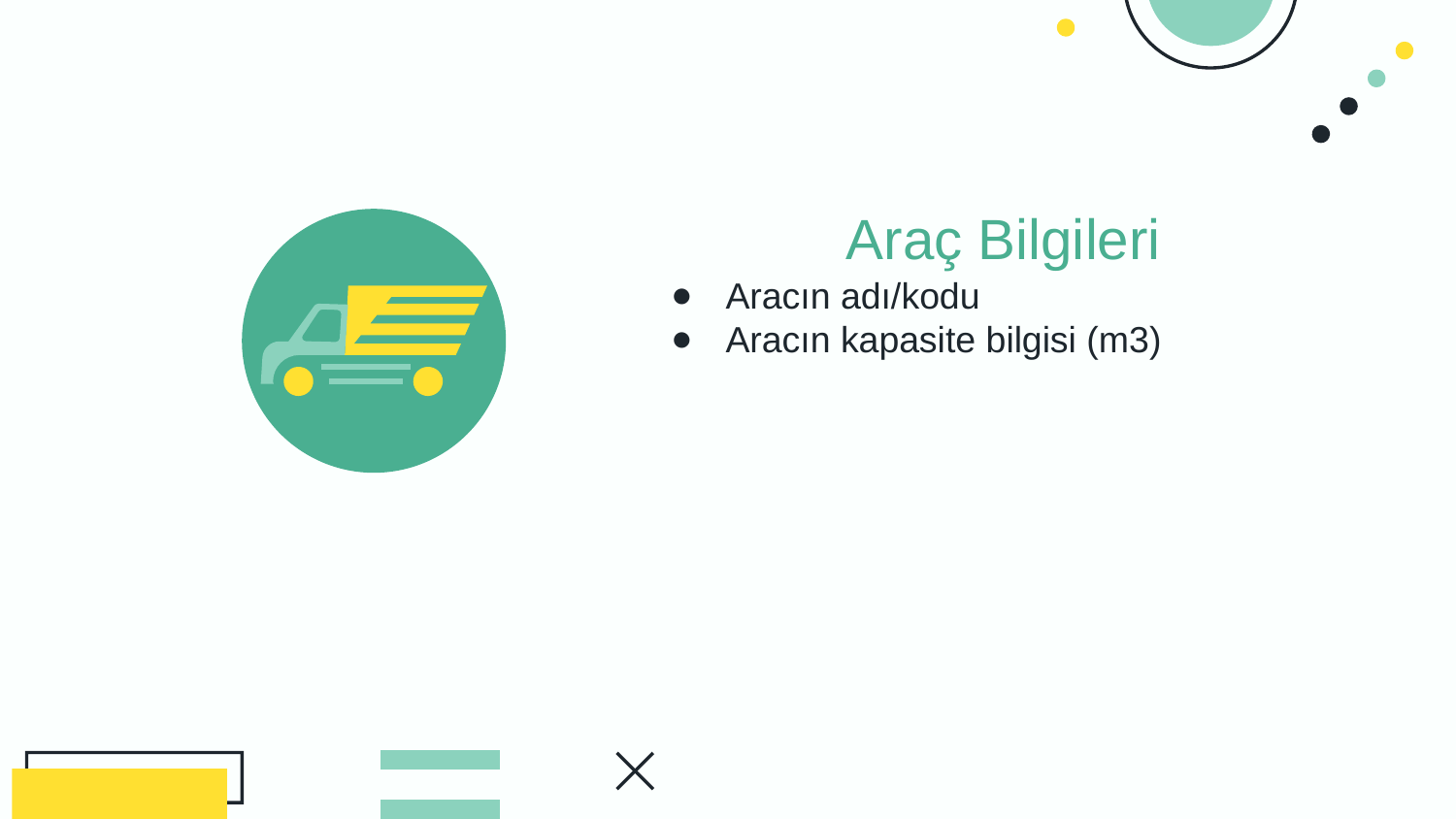

# Araç Bilgileri

Aracın adı/kodu
Aracın kapasite bilgisi (m3)